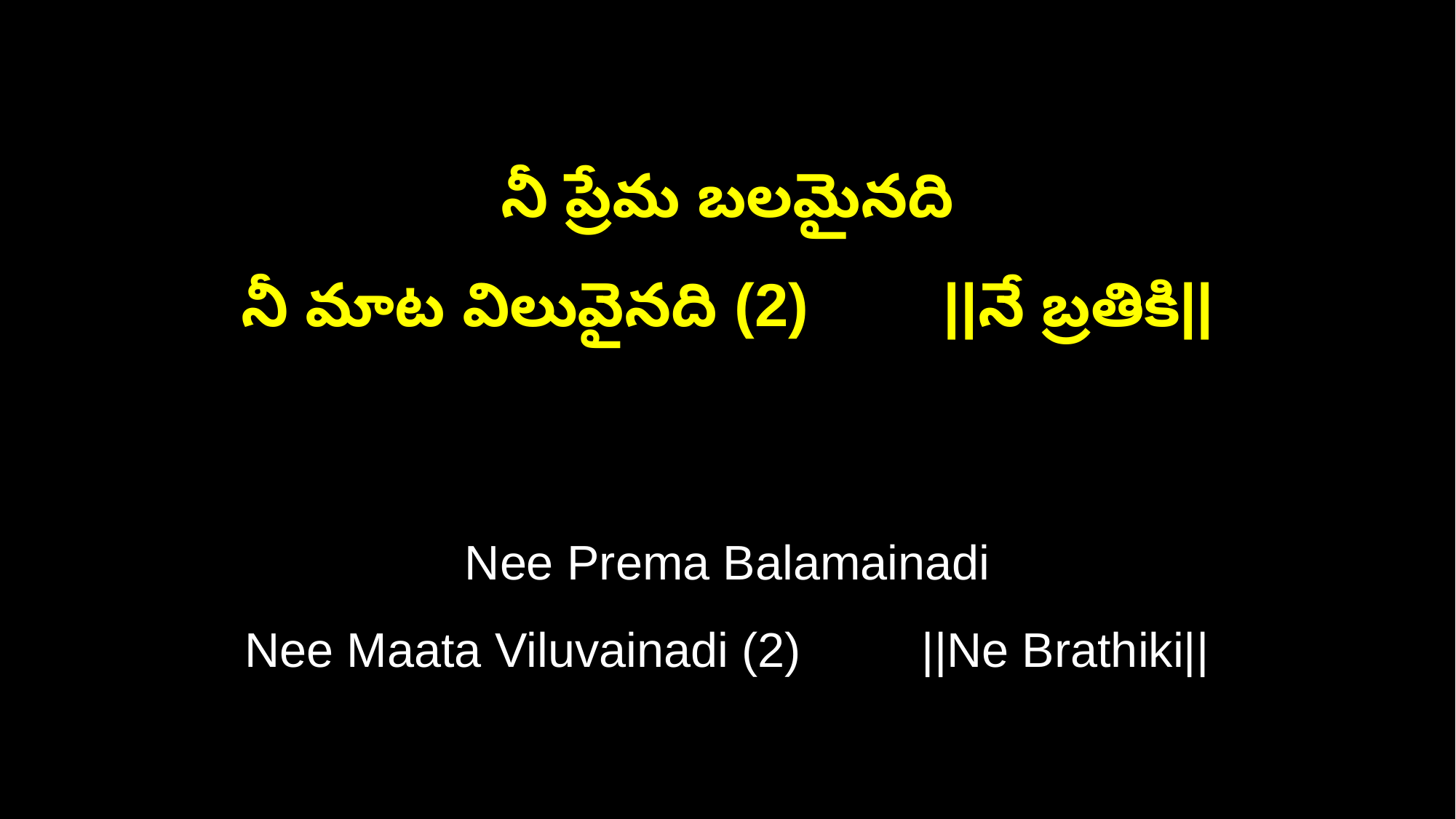

నీ ప్రేమ బలమైనది
నీ మాట విలువైనది (2)        ||నే బ్రతికి||
Nee Prema Balamainadi
Nee Maata Viluvainadi (2)         ||Ne Brathiki||